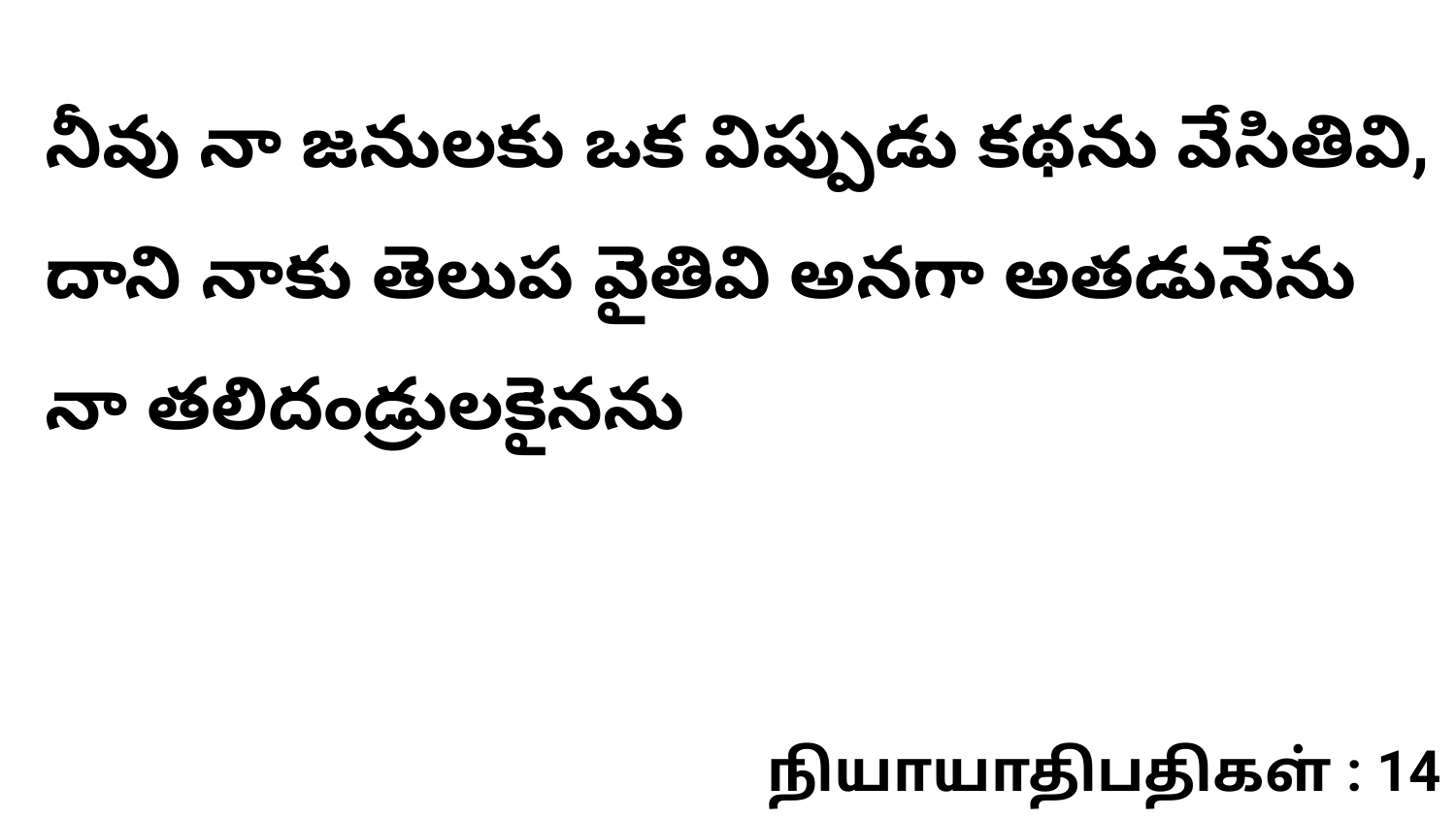

నీవు నా జనులకు ఒక విప్పుడు కథను వేసితివి, దాని నాకు తెలుప వైతివి అనగా అతడునేను నా తలిదండ్రులకైనను
நியாயாதிபதிகள் : 14